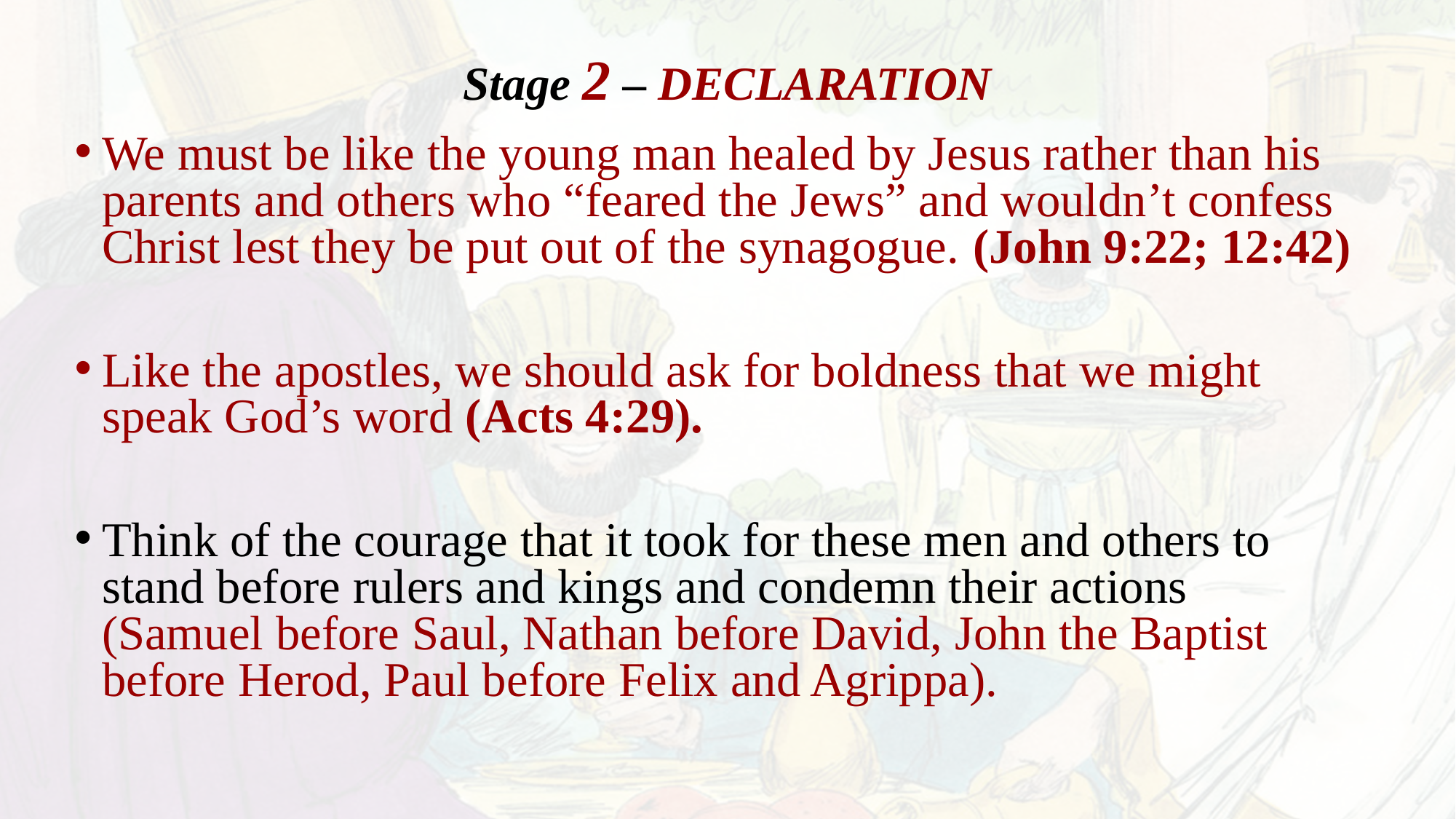

# Stage 2 – DECLARATION
We must be like the young man healed by Jesus rather than his parents and others who “feared the Jews” and wouldn’t confess Christ lest they be put out of the synagogue. (John 9:22; 12:42)

Like the apostles, we should ask for boldness that we might speak God’s word (Acts 4:29).

Think of the courage that it took for these men and others to stand before rulers and kings and condemn their actions (Samuel before Saul, Nathan before David, John the Baptist before Herod, Paul before Felix and Agrippa).